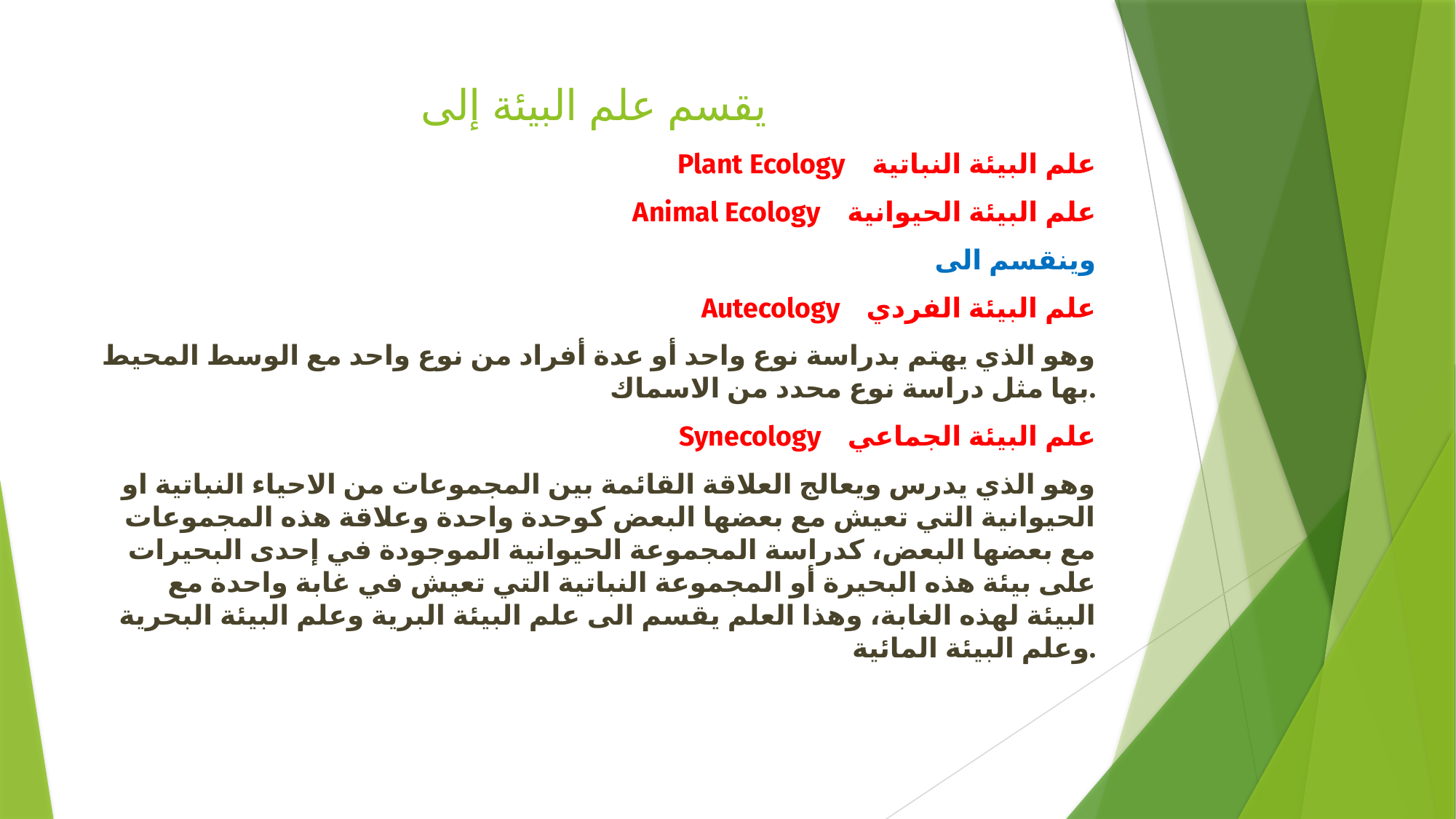

# يقسم علم البيئة إلى
Plant Ecology    علم البيئة النباتية
Animal Ecology    علم البيئة الحيوانية
وينقسم الى
Autecology    علم البيئة الفردي
وهو الذي يهتم بدراسة نوع واحد أو عدة أفراد من نوع واحد مع الوسط المحيط بها مثل دراسة نوع محدد من الاسماك.
Synecology    علم البيئة الجماعي
وهو الذي يدرس ويعالج العلاقة القائمة بين المجموعات من الاحياء النباتية او الحيوانية التي تعيش مع بعضها البعض كوحدة واحدة وعلاقة هذه المجموعات مع بعضها البعض، كدراسة المجموعة الحيوانية الموجودة في إحدى البحيرات على بيئة هذه البحيرة أو المجموعة النباتية التي تعيش في غابة واحدة مع البيئة لهذه الغابة، وهذا العلم يقسم الى علم البيئة البرية وعلم البيئة البحرية وعلم البيئة المائية.